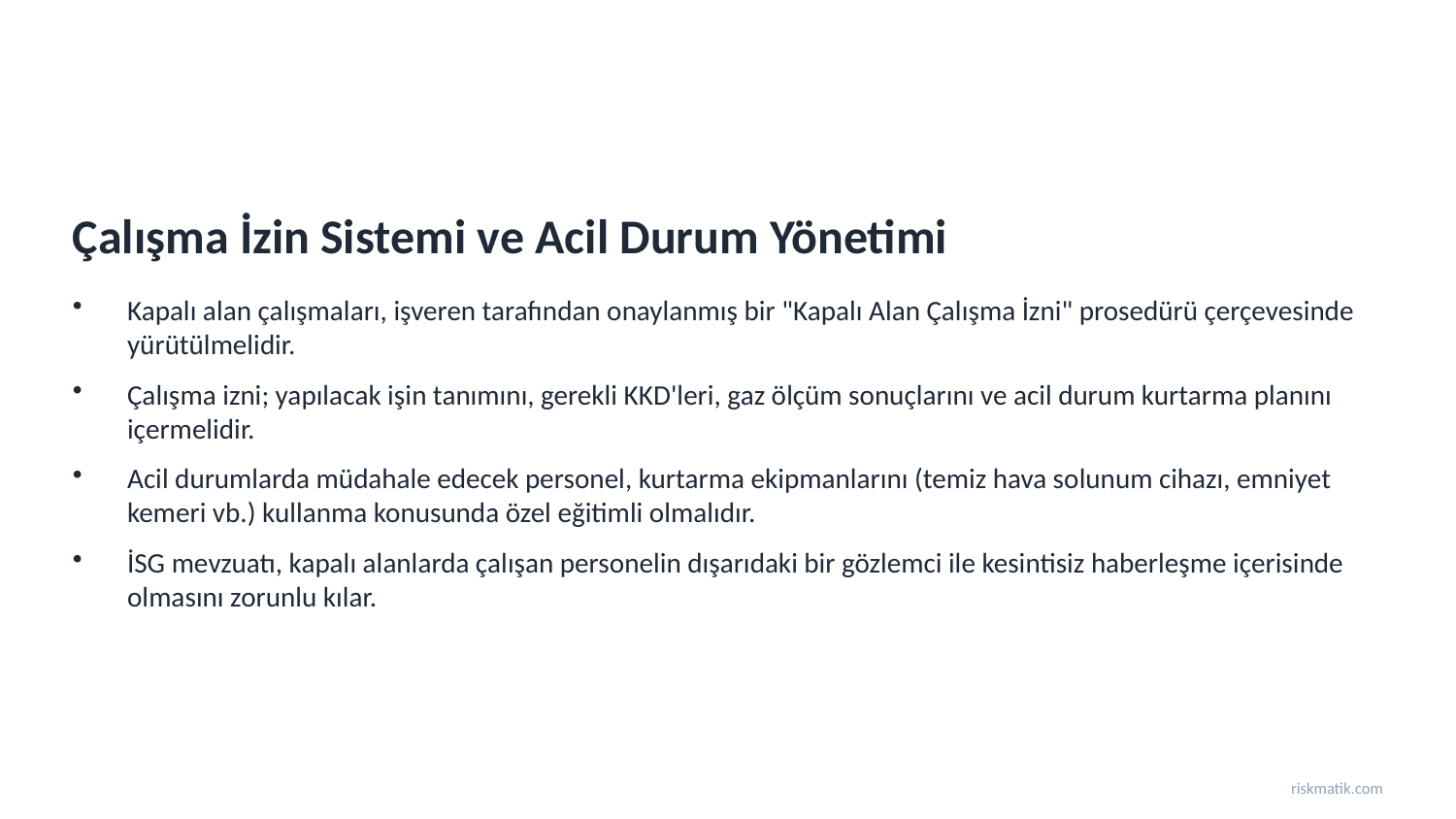

Çalışma İzin Sistemi ve Acil Durum Yönetimi
Kapalı alan çalışmaları, işveren tarafından onaylanmış bir "Kapalı Alan Çalışma İzni" prosedürü çerçevesinde yürütülmelidir.
Çalışma izni; yapılacak işin tanımını, gerekli KKD'leri, gaz ölçüm sonuçlarını ve acil durum kurtarma planını içermelidir.
Acil durumlarda müdahale edecek personel, kurtarma ekipmanlarını (temiz hava solunum cihazı, emniyet kemeri vb.) kullanma konusunda özel eğitimli olmalıdır.
İSG mevzuatı, kapalı alanlarda çalışan personelin dışarıdaki bir gözlemci ile kesintisiz haberleşme içerisinde olmasını zorunlu kılar.
riskmatik.com